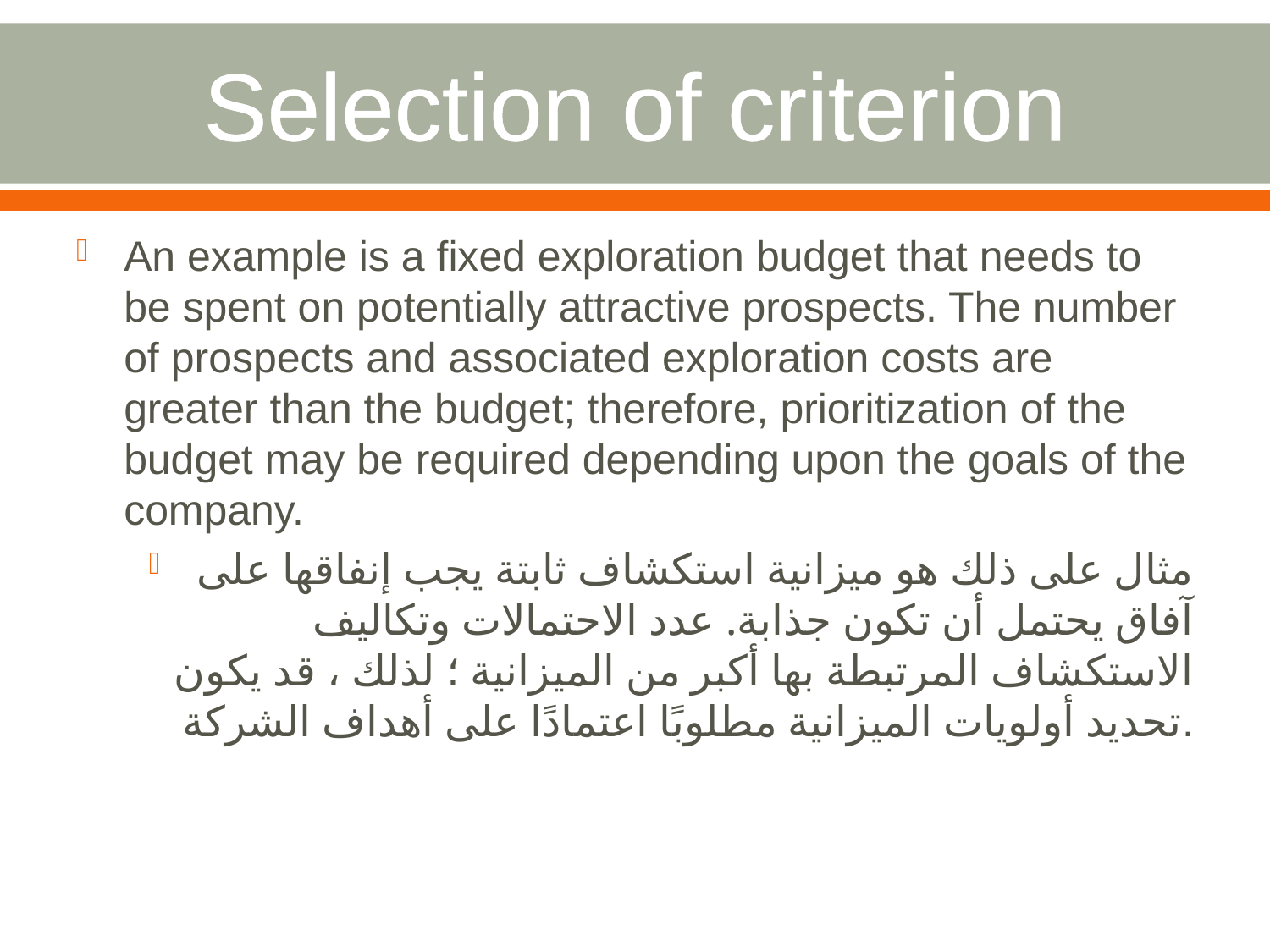

# Selection of criterion
An example is a fixed exploration budget that needs to be spent on potentially attractive prospects. The number of prospects and associated exploration costs are greater than the budget; therefore, prioritization of the budget may be required depending upon the goals of the company.
مثال على ذلك هو ميزانية استكشاف ثابتة يجب إنفاقها على آفاق يحتمل أن تكون جذابة. عدد الاحتمالات وتكاليف الاستكشاف المرتبطة بها أكبر من الميزانية ؛ لذلك ، قد يكون تحديد أولويات الميزانية مطلوبًا اعتمادًا على أهداف الشركة.